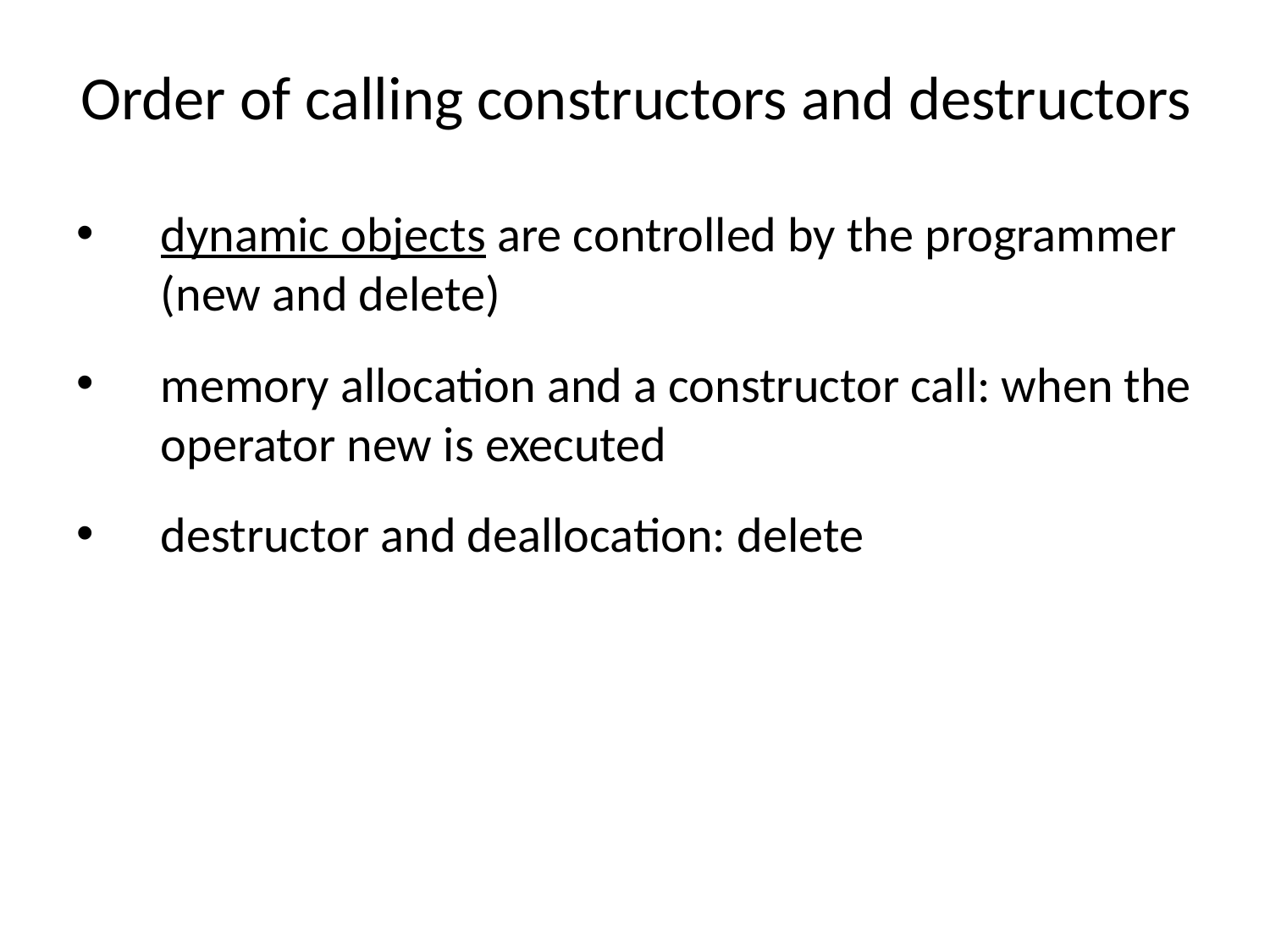

# Order of calling constructors and destructors
dynamic objects are controlled by the programmer (new and delete)

memory allocation and a constructor call: when the operator new is executed

destructor and deallocation: delete